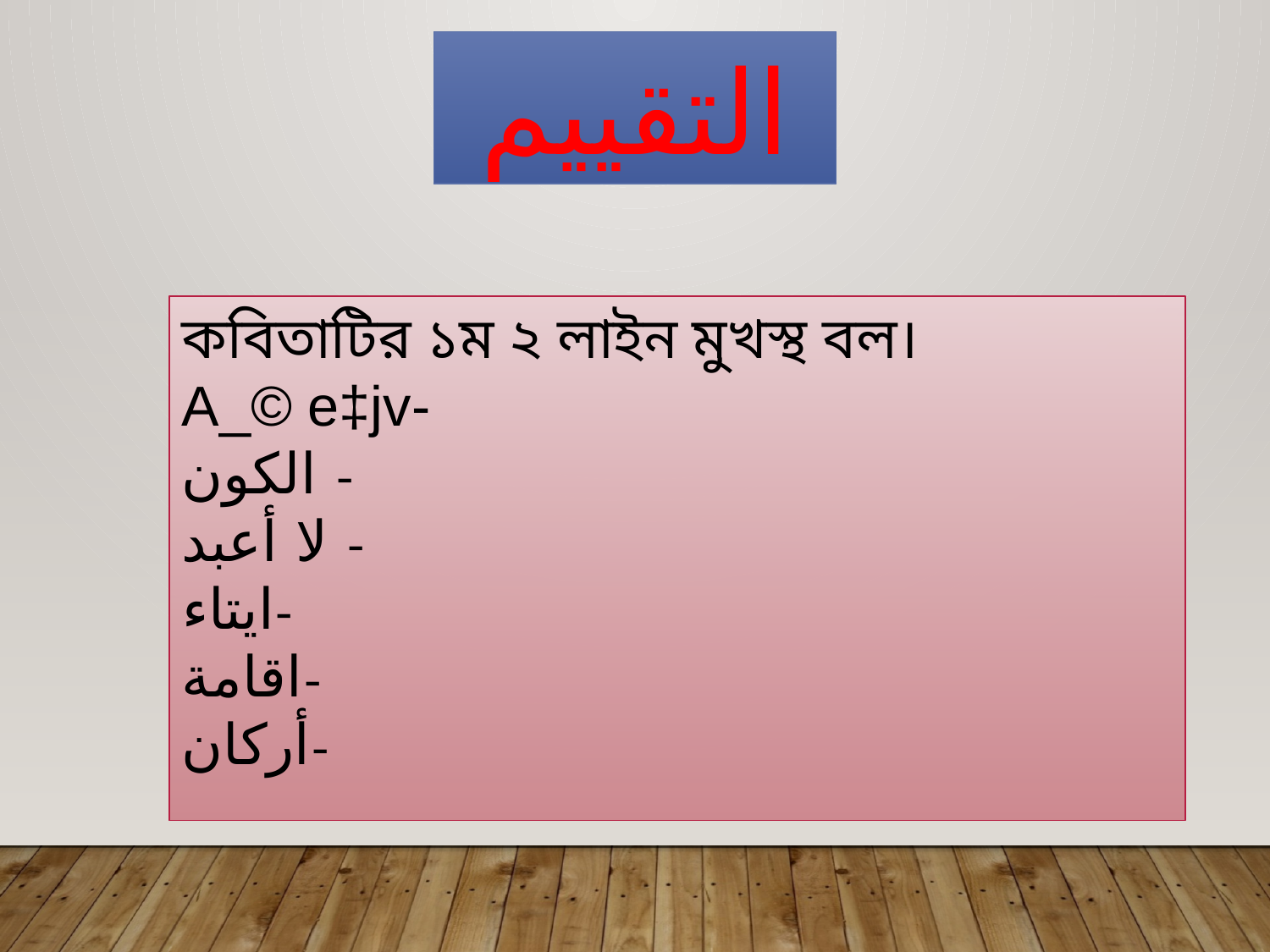

التقييم
কবিতাটির ১ম ২ লাইন মুখস্থ বল।
A_© e‡jv-
الكون -
لا أعبد -
ايتاء-
اقامة-
أركان-